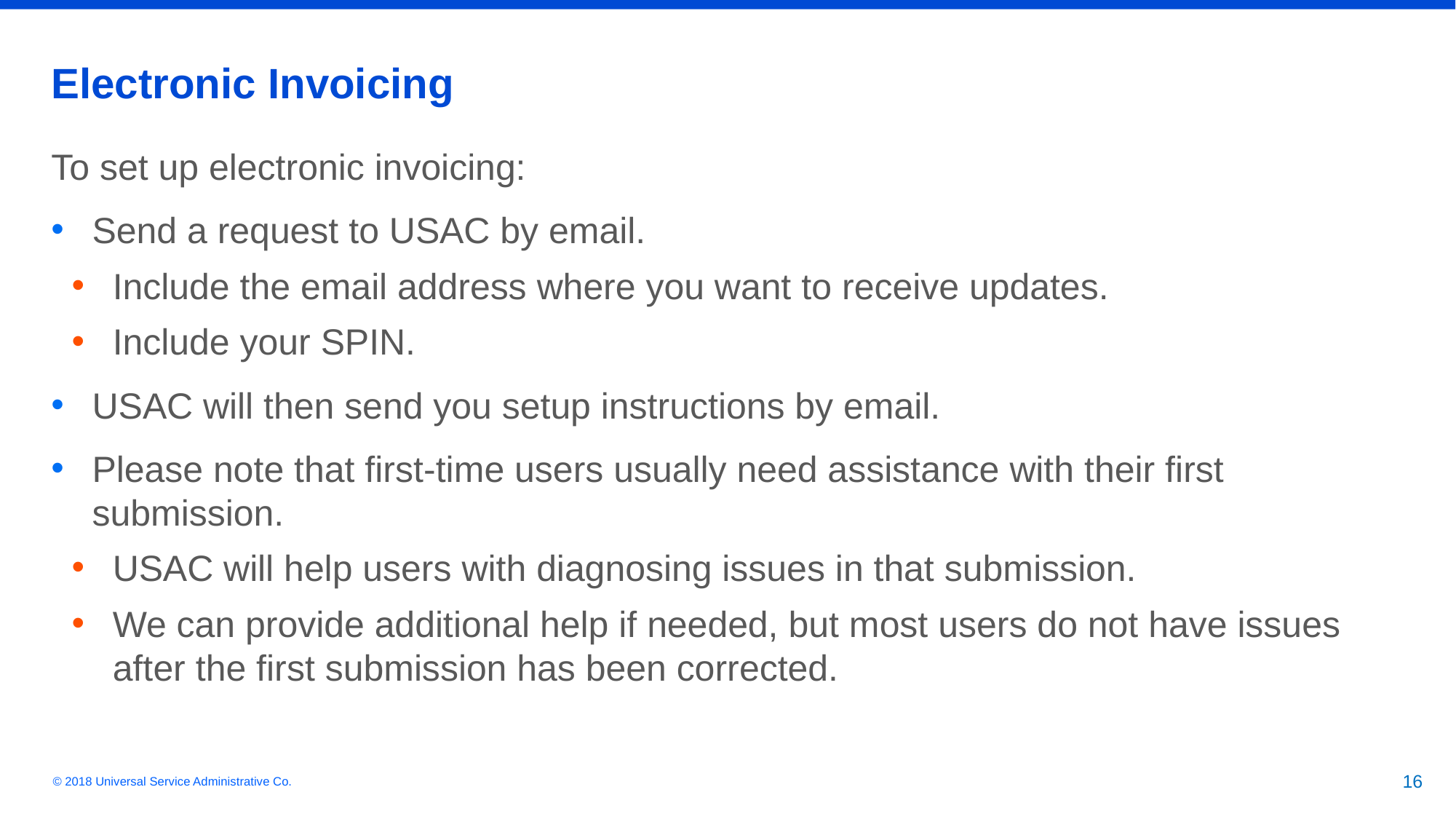

# Electronic Invoicing
To set up electronic invoicing:
Send a request to USAC by email.
Include the email address where you want to receive updates.
Include your SPIN.
USAC will then send you setup instructions by email.
Please note that first-time users usually need assistance with their first submission.
USAC will help users with diagnosing issues in that submission.
We can provide additional help if needed, but most users do not have issues after the first submission has been corrected.
© 2018 Universal Service Administrative Co.
16